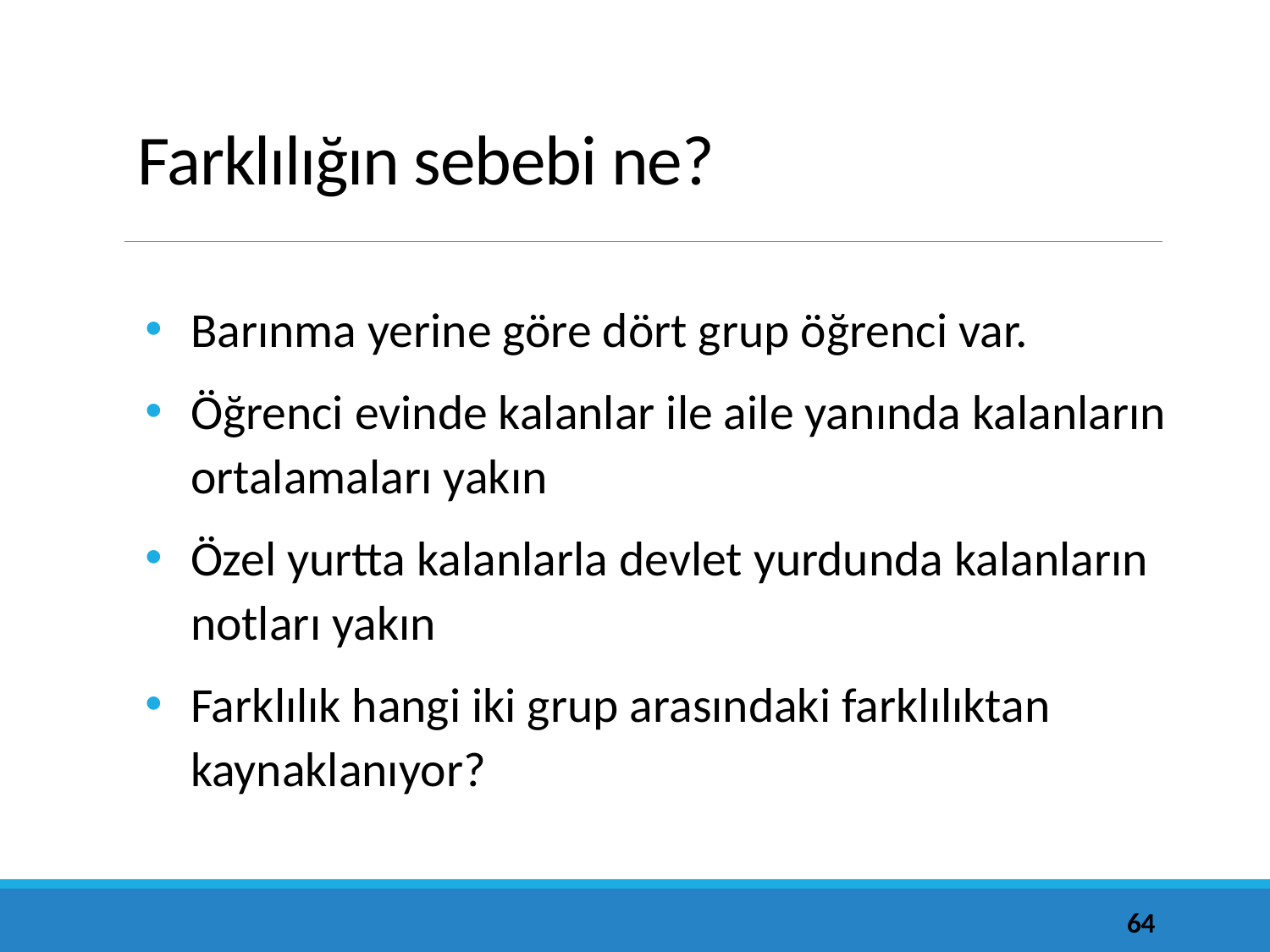

# Farklılığın sebebi ne?
Barınma yerine göre dört grup öğrenci var.
Öğrenci evinde kalanlar ile aile yanında kalanların ortalamaları yakın
Özel yurtta kalanlarla devlet yurdunda kalanların notları yakın
Farklılık hangi iki grup arasındaki farklılıktan kaynaklanıyor?

64